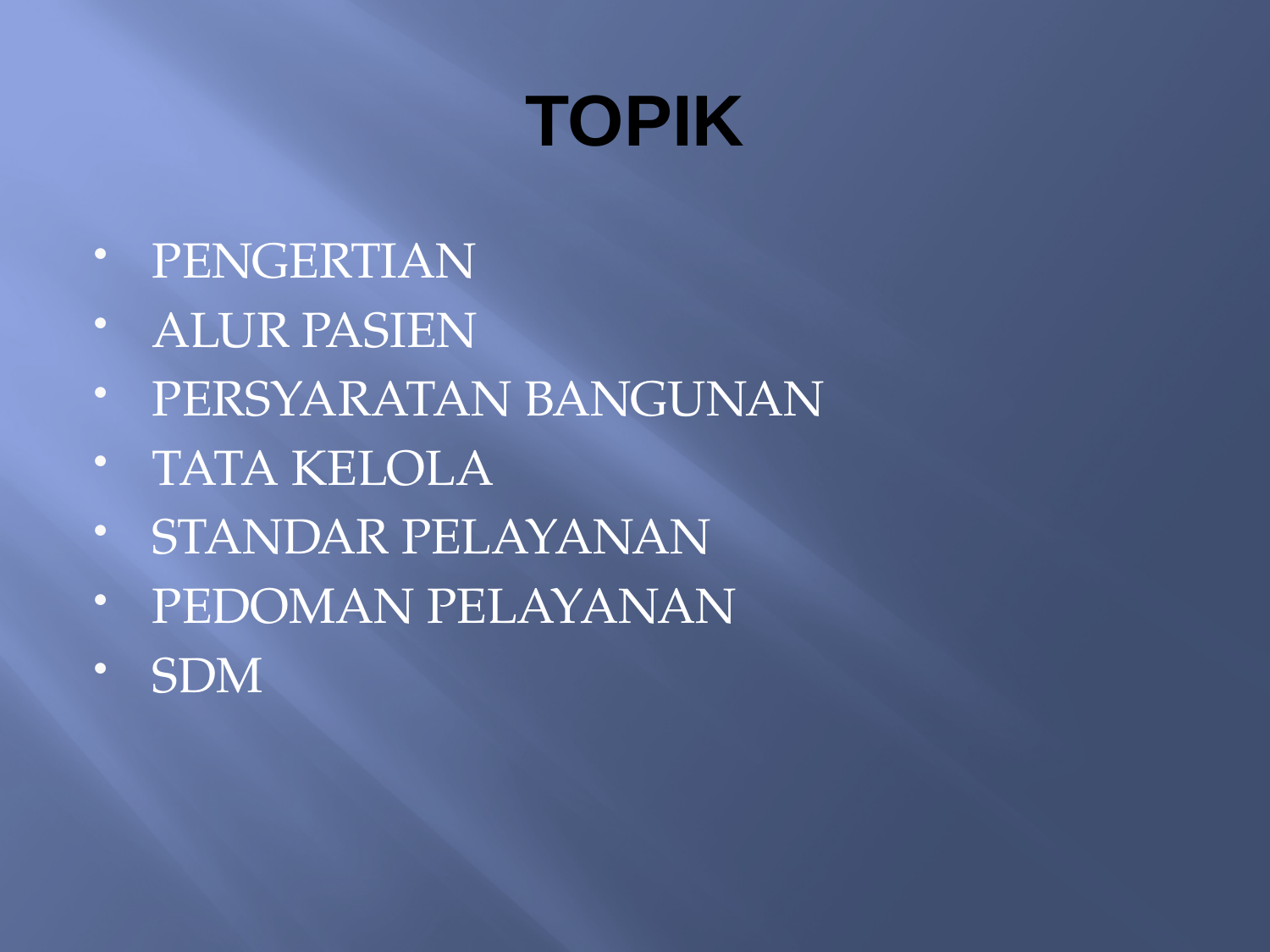

# TOPIK
PENGERTIAN
ALUR PASIEN
PERSYARATAN BANGUNAN
TATA KELOLA
STANDAR PELAYANAN
PEDOMAN PELAYANAN
SDM